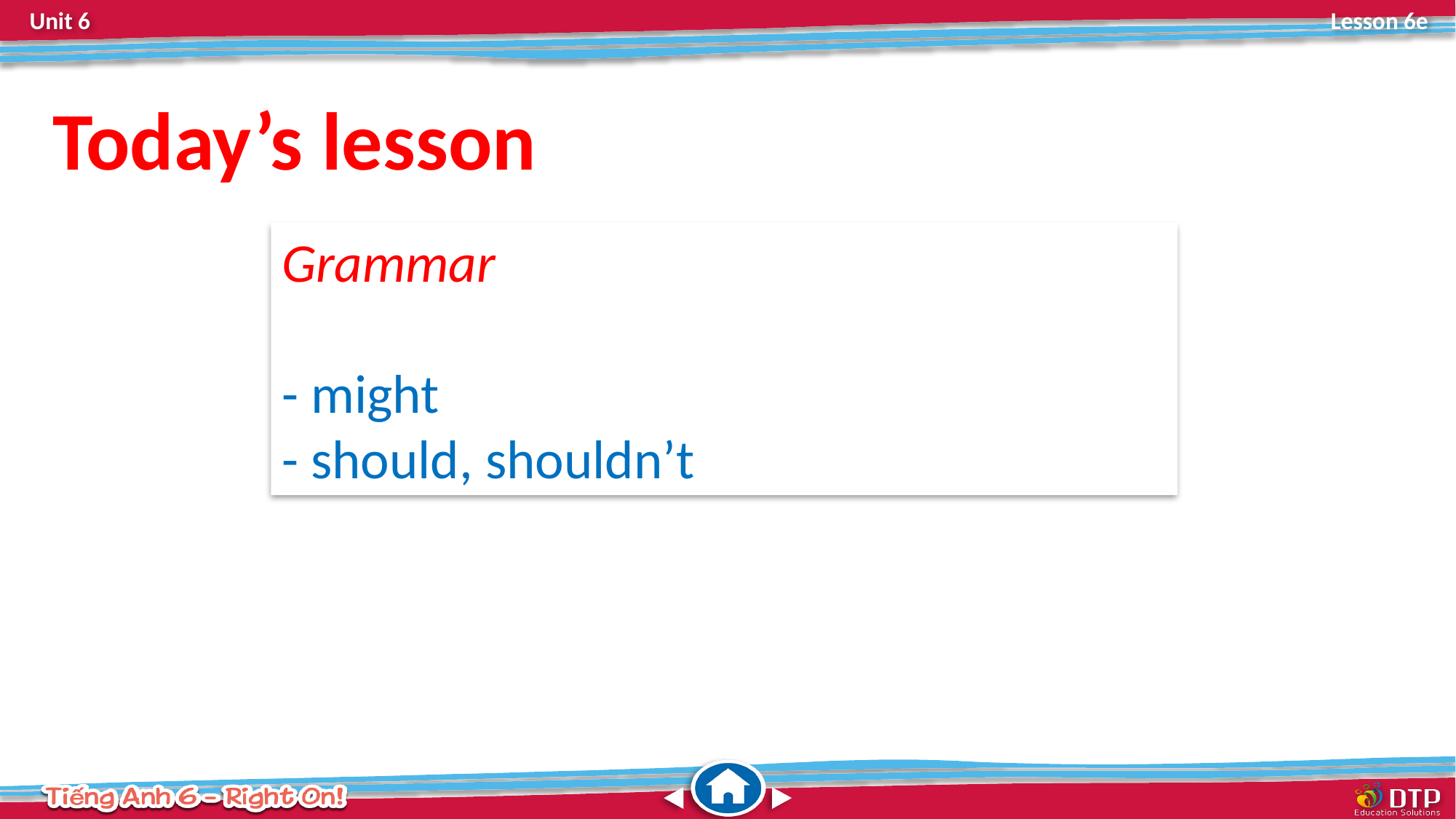

Today’s lesson
Grammar

- might
- should, shouldn’t